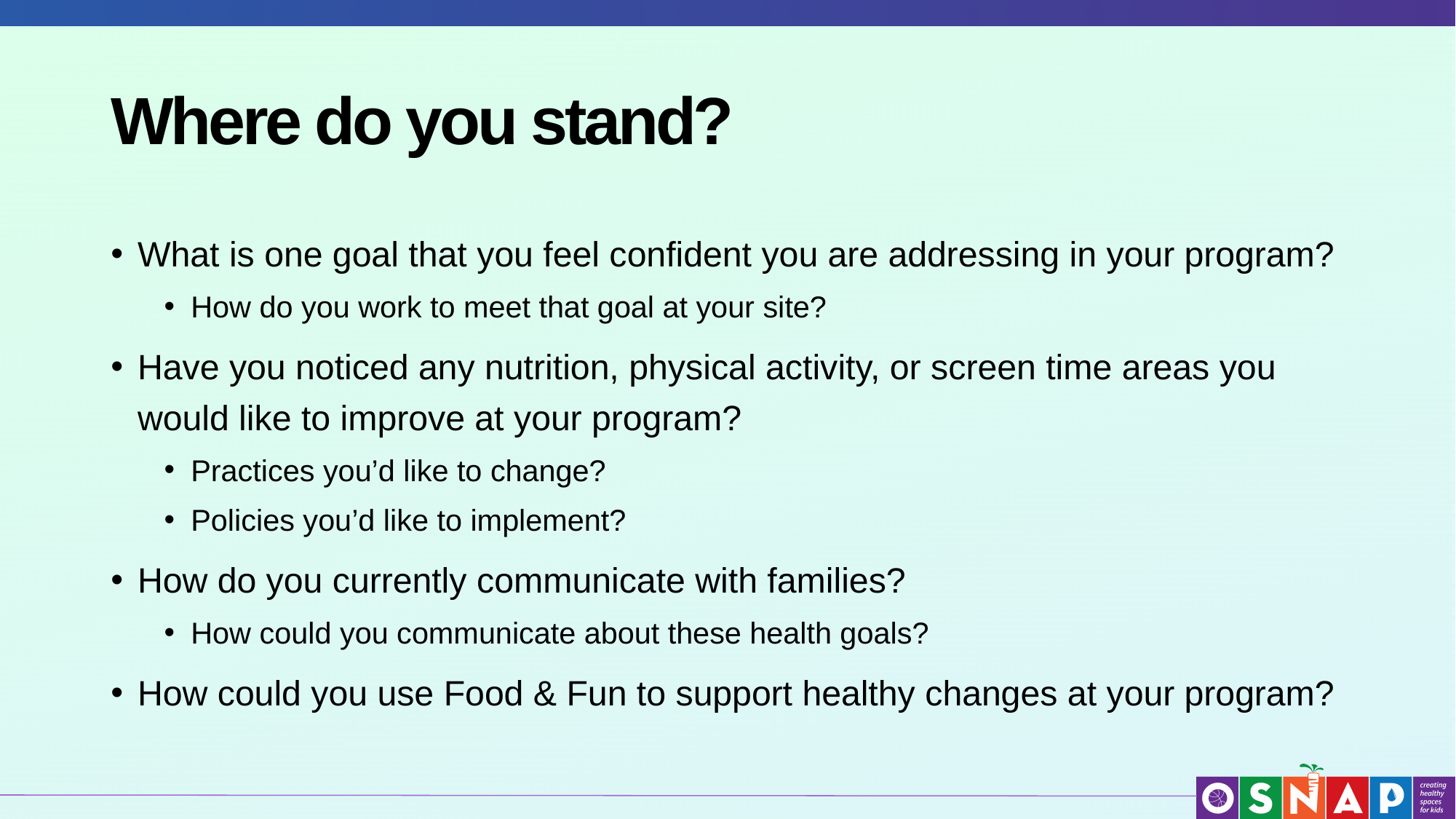

# Where do you stand?
What is one goal that you feel confident you are addressing in your program?
How do you work to meet that goal at your site?
Have you noticed any nutrition, physical activity, or screen time areas you would like to improve at your program?
Practices you’d like to change?
Policies you’d like to implement?
How do you currently communicate with families?
How could you communicate about these health goals?
How could you use Food & Fun to support healthy changes at your program?